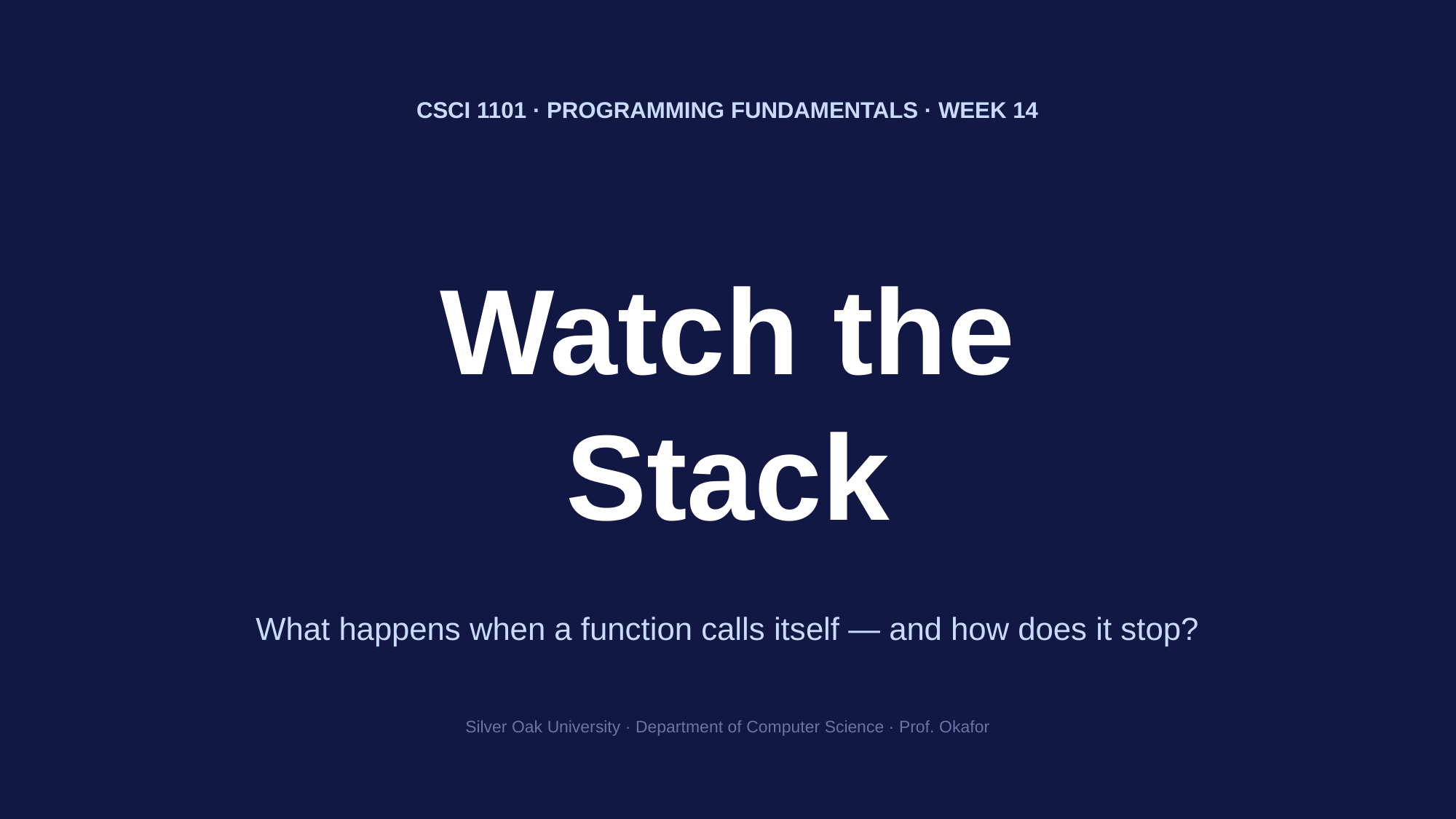

CSCI 1101 · PROGRAMMING FUNDAMENTALS · WEEK 14
Watch the
Stack
What happens when a function calls itself — and how does it stop?
Silver Oak University · Department of Computer Science · Prof. Okafor